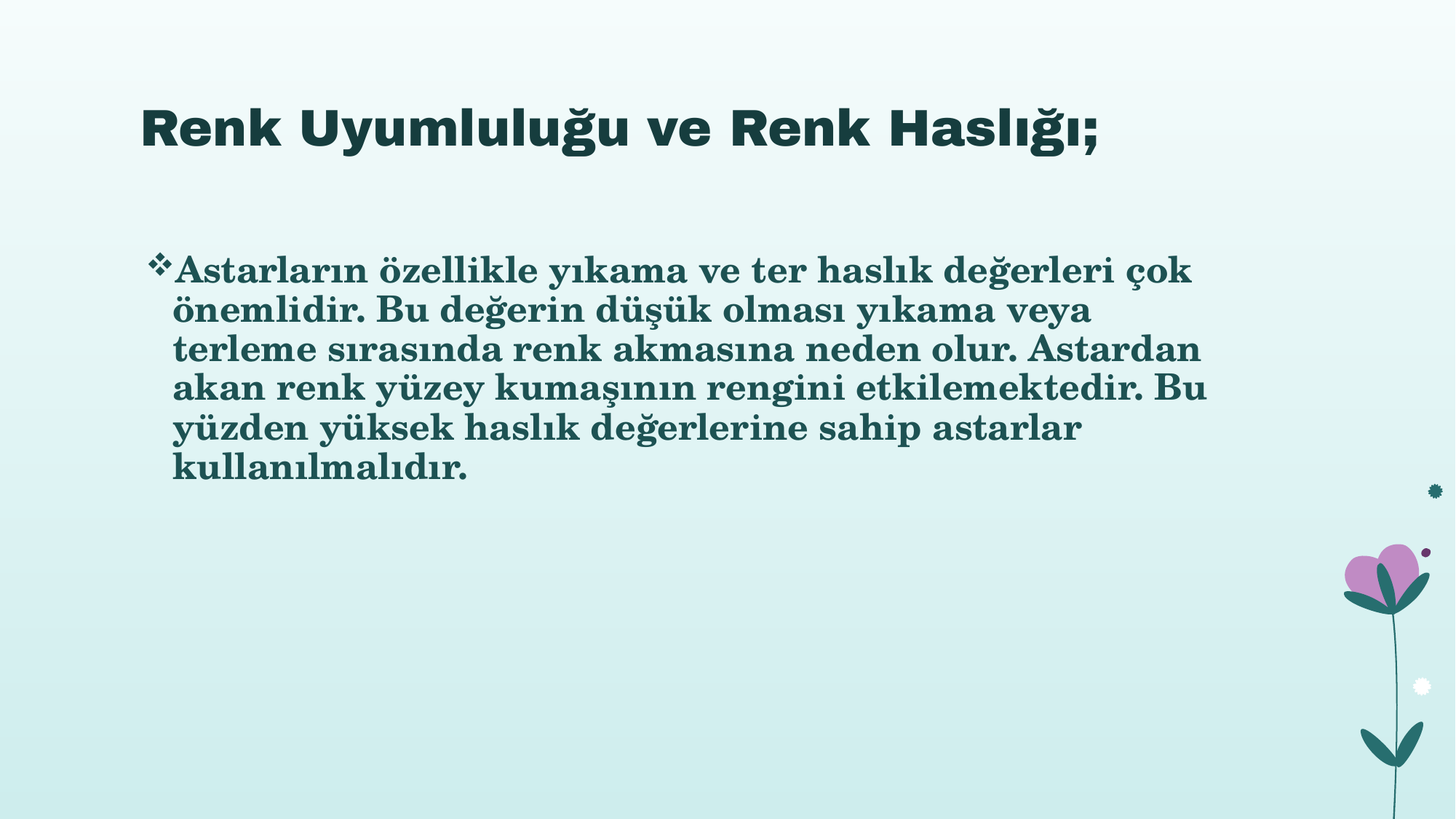

# Renk Uyumluluğu ve Renk Haslığı;
Astarların özellikle yıkama ve ter haslık değerleri çok önemlidir. Bu değerin düşük olması yıkama veya terleme sırasında renk akmasına neden olur. Astardan akan renk yüzey kumaşının rengini etkilemektedir. Bu yüzden yüksek haslık değerlerine sahip astarlar kullanılmalıdır.